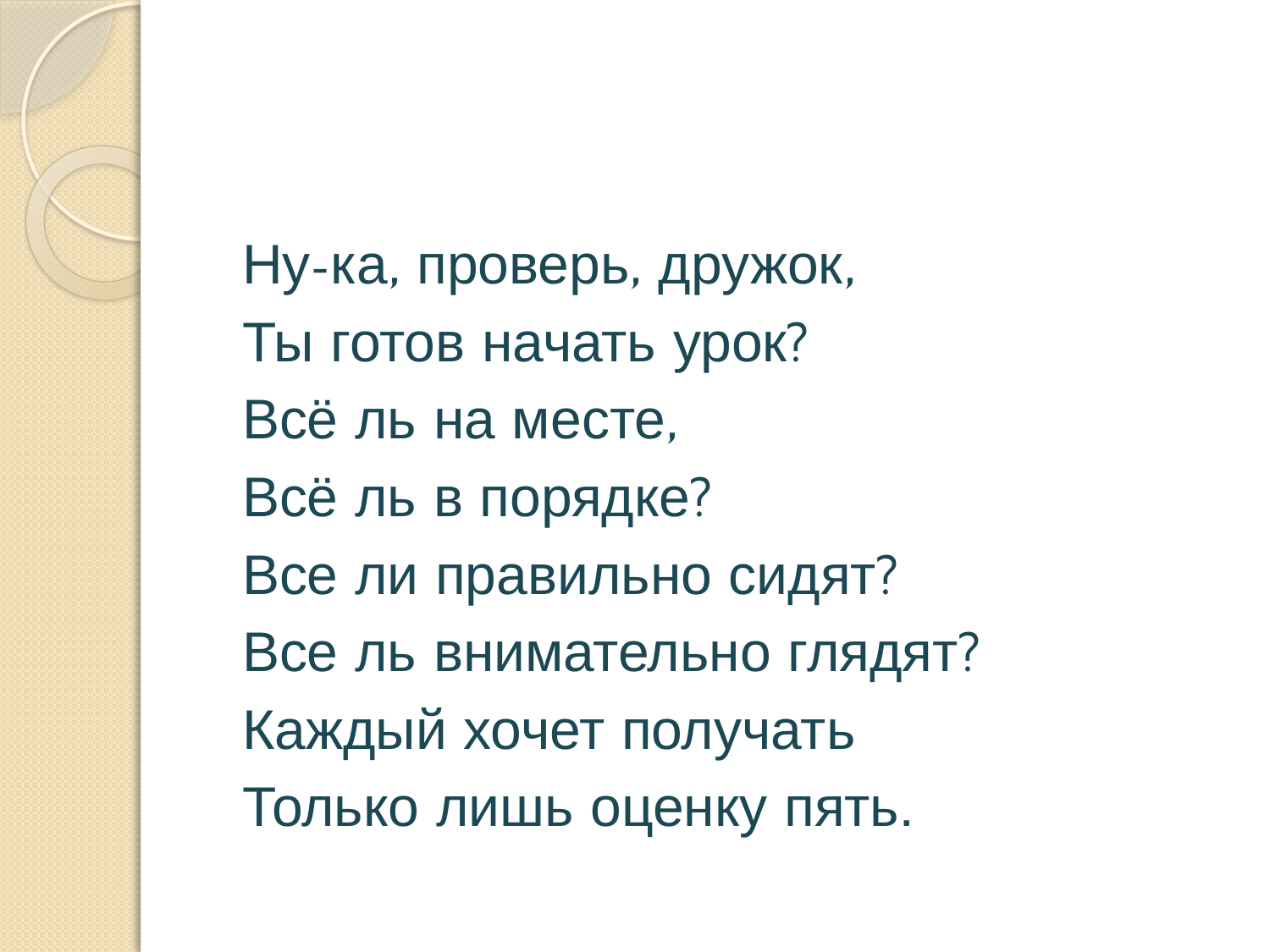

#
Ну-ка, проверь, дружок,
Ты готов начать урок?
Всё ль на месте,
Всё ль в порядке?
Все ли правильно сидят?
Все ль внимательно глядят?
Каждый хочет получать
Только лишь оценку пять.